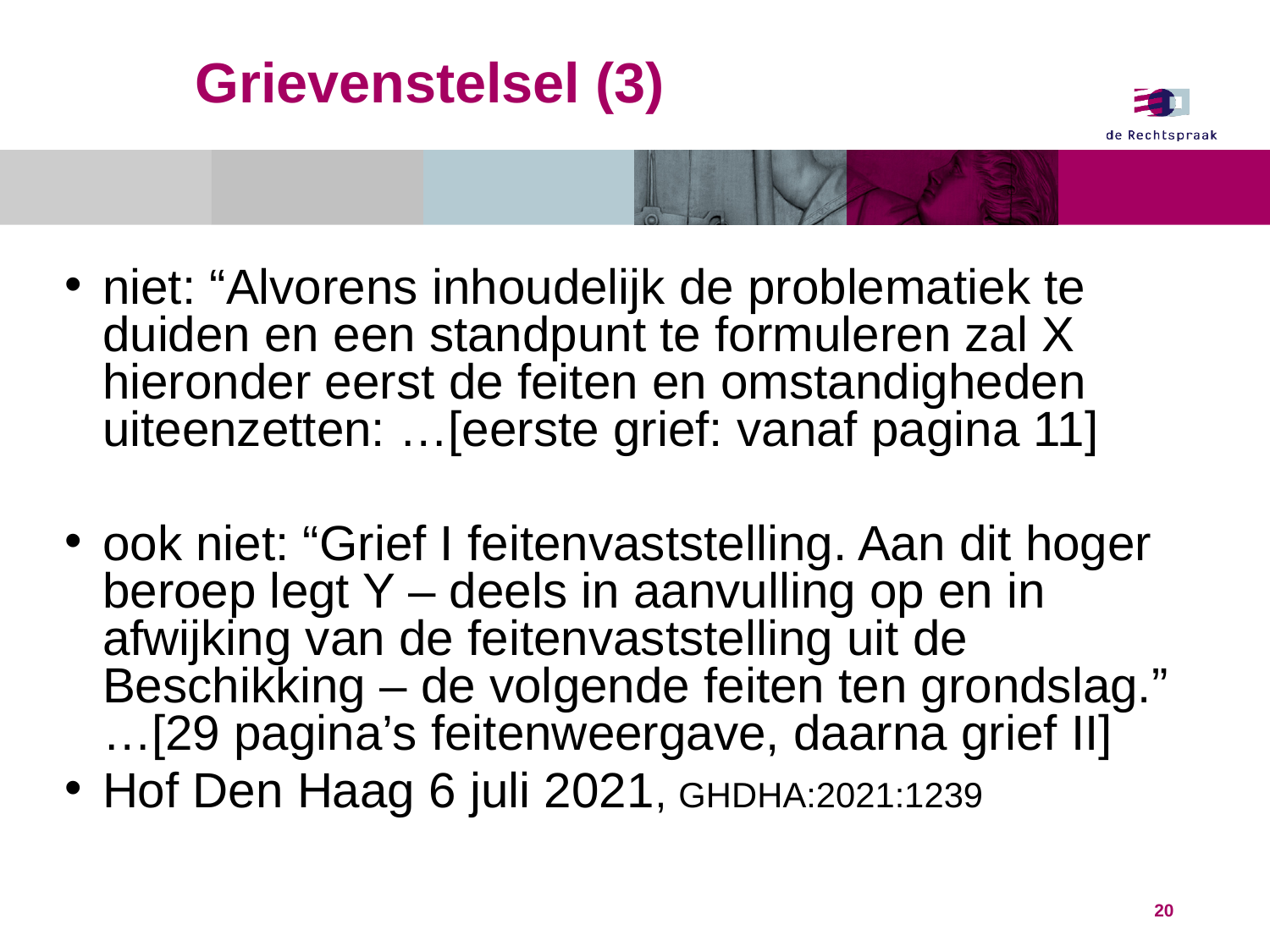

# Grievenstelsel (3)
niet: “Alvorens inhoudelijk de problematiek te duiden en een standpunt te formuleren zal X hieronder eerst de feiten en omstandigheden uiteenzetten: …[eerste grief: vanaf pagina 11]

ook niet: “Grief I feitenvaststelling. Aan dit hoger beroep legt Y – deels in aanvulling op en in afwijking van de feitenvaststelling uit de Beschikking – de volgende feiten ten grondslag.” …[29 pagina’s feitenweergave, daarna grief II]
Hof Den Haag 6 juli 2021, GHDHA:2021:1239
20